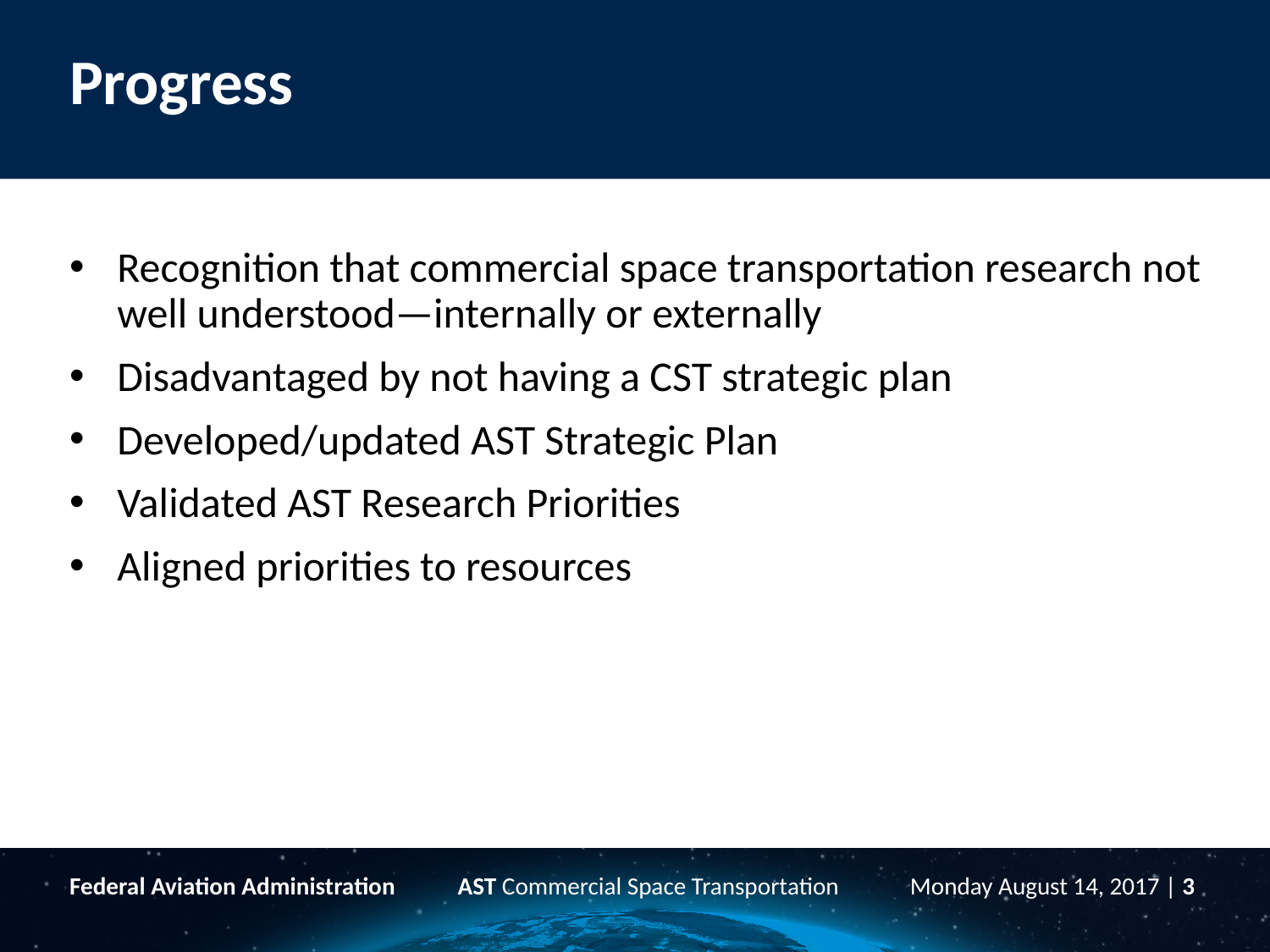

# Progress
Recognition that commercial space transportation research not well understood—internally or externally
Disadvantaged by not having a CST strategic plan
Developed/updated AST Strategic Plan
Validated AST Research Priorities
Aligned priorities to resources